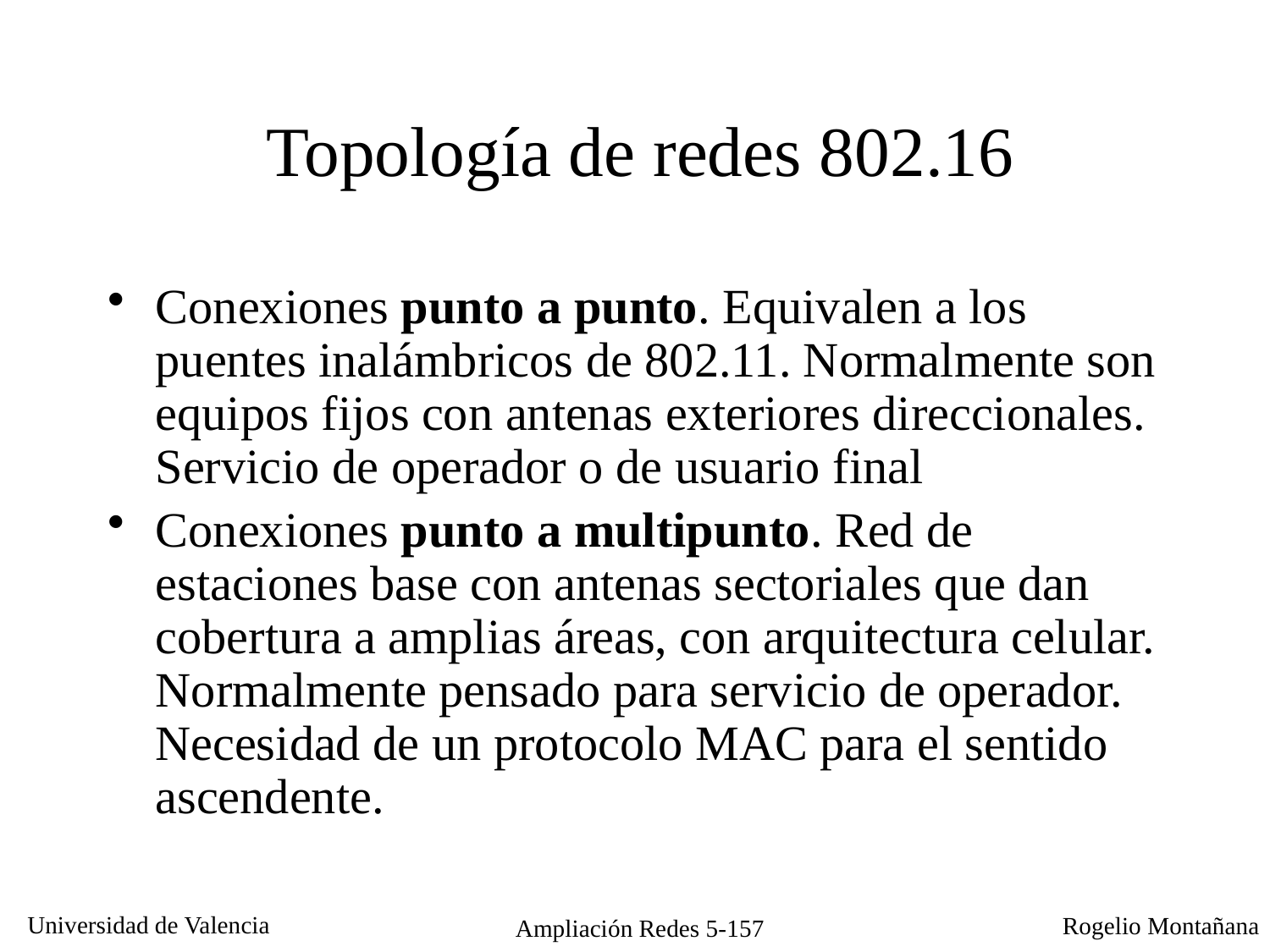

# Topología de redes 802.16
Conexiones punto a punto. Equivalen a los puentes inalámbricos de 802.11. Normalmente son equipos fijos con antenas exteriores direccionales. Servicio de operador o de usuario final
Conexiones punto a multipunto. Red de estaciones base con antenas sectoriales que dan cobertura a amplias áreas, con arquitectura celular. Normalmente pensado para servicio de operador. Necesidad de un protocolo MAC para el sentido ascendente.
Ampliación Redes 5-157